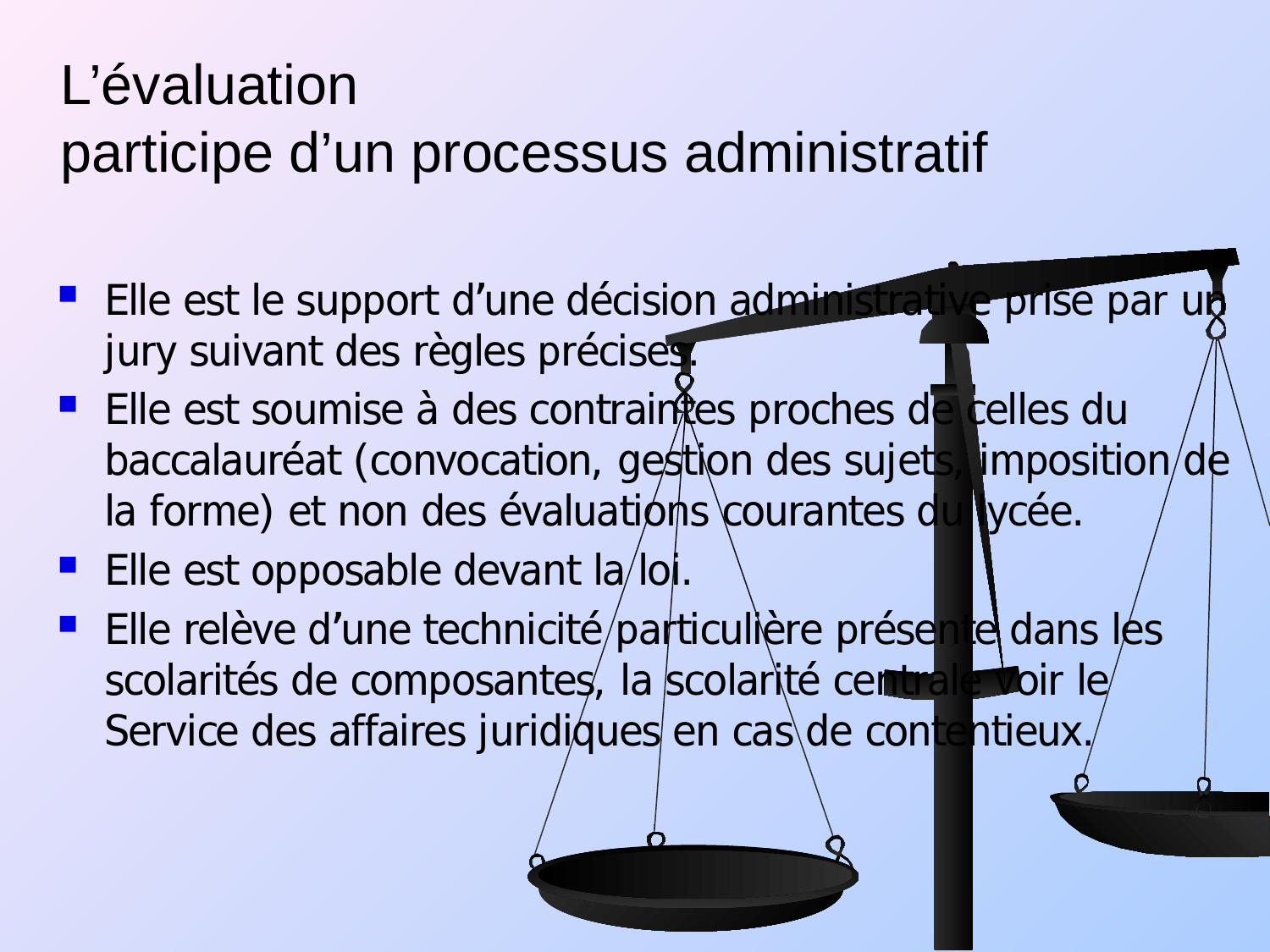

# L’évaluation participe d’un processus administratif
Elle est le support d’une décision administrative prise par un jury suivant des règles précises.
Elle est soumise à des contraintes proches de celles du baccalauréat (convocation, gestion des sujets, imposition de la forme) et non des évaluations courantes du lycée.
Elle est opposable devant la loi.
Elle relève d’une technicité particulière présente dans les scolarités de composantes, la scolarité centrale voir le Service des affaires juridiques en cas de contentieux.